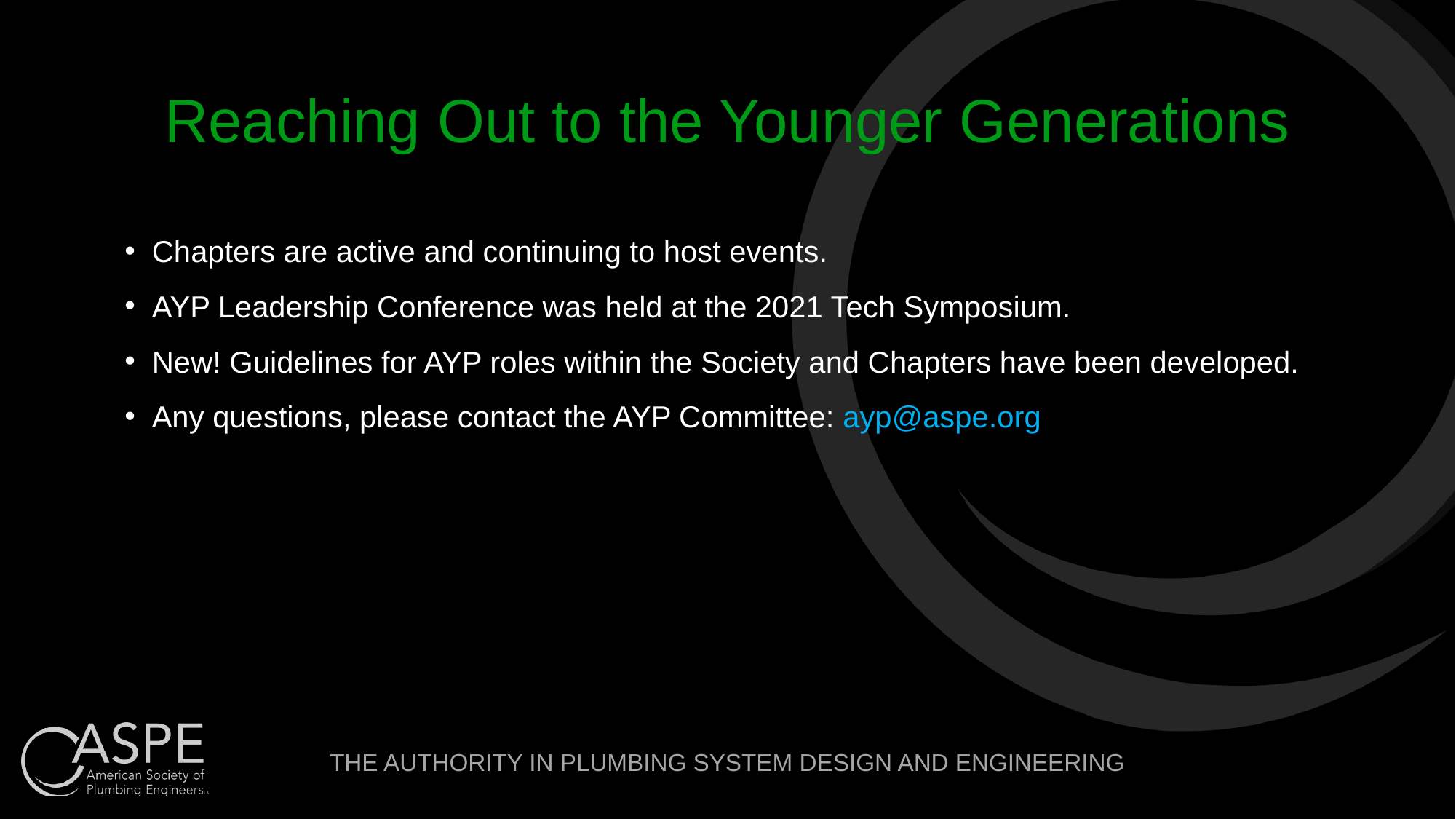

# Reaching Out to the Younger Generations
Chapters are active and continuing to host events.
AYP Leadership Conference was held at the 2021 Tech Symposium.
New! Guidelines for AYP roles within the Society and Chapters have been developed.
Any questions, please contact the AYP Committee: ayp@aspe.org